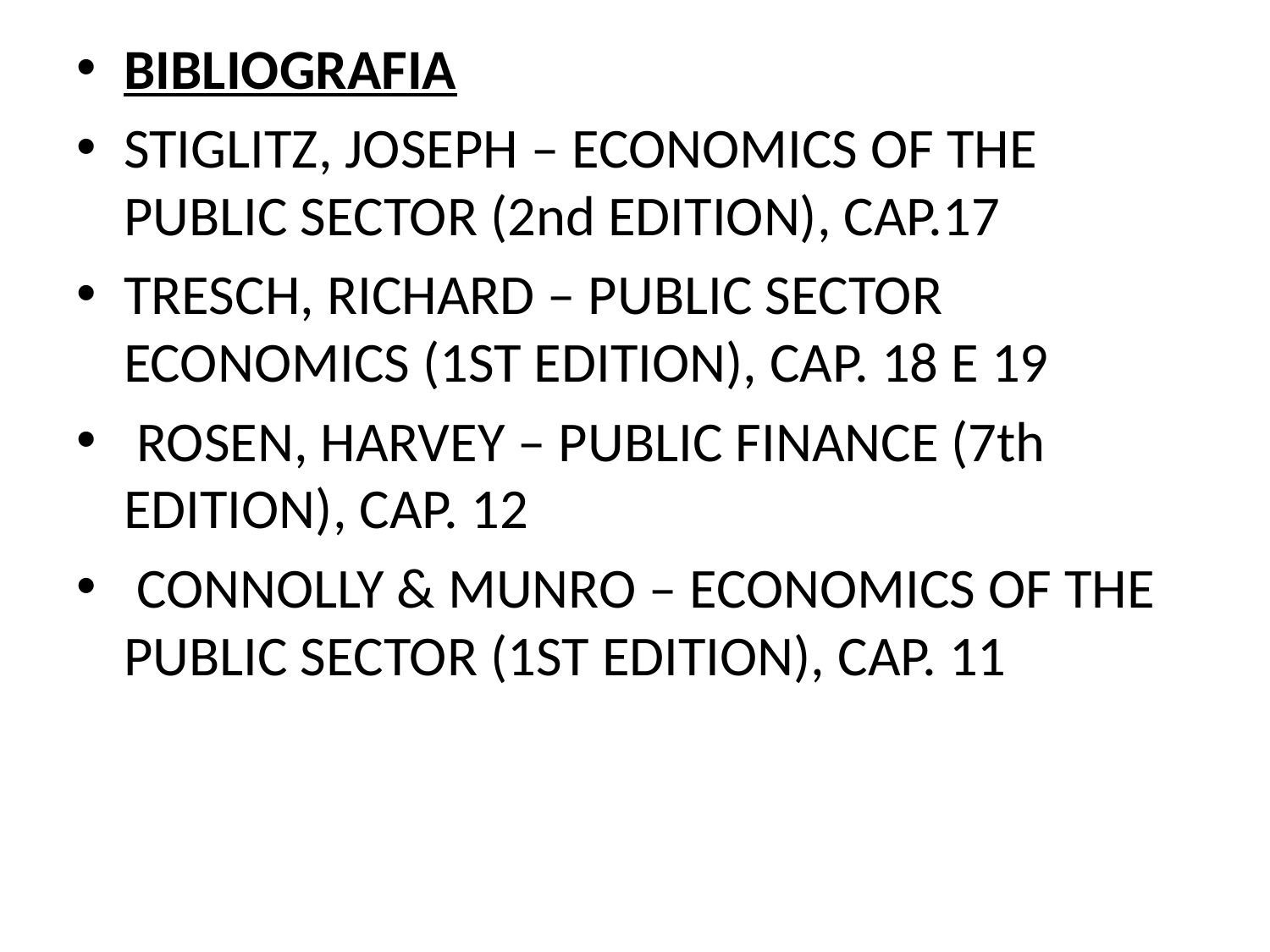

BIBLIOGRAFIA
STIGLITZ, JOSEPH – ECONOMICS OF THE PUBLIC SECTOR (2nd EDITION), CAP.17
TRESCH, RICHARD – PUBLIC SECTOR ECONOMICS (1ST EDITION), CAP. 18 E 19
 ROSEN, HARVEY – PUBLIC FINANCE (7th EDITION), CAP. 12
 CONNOLLY & MUNRO – ECONOMICS OF THE PUBLIC SECTOR (1ST EDITION), CAP. 11